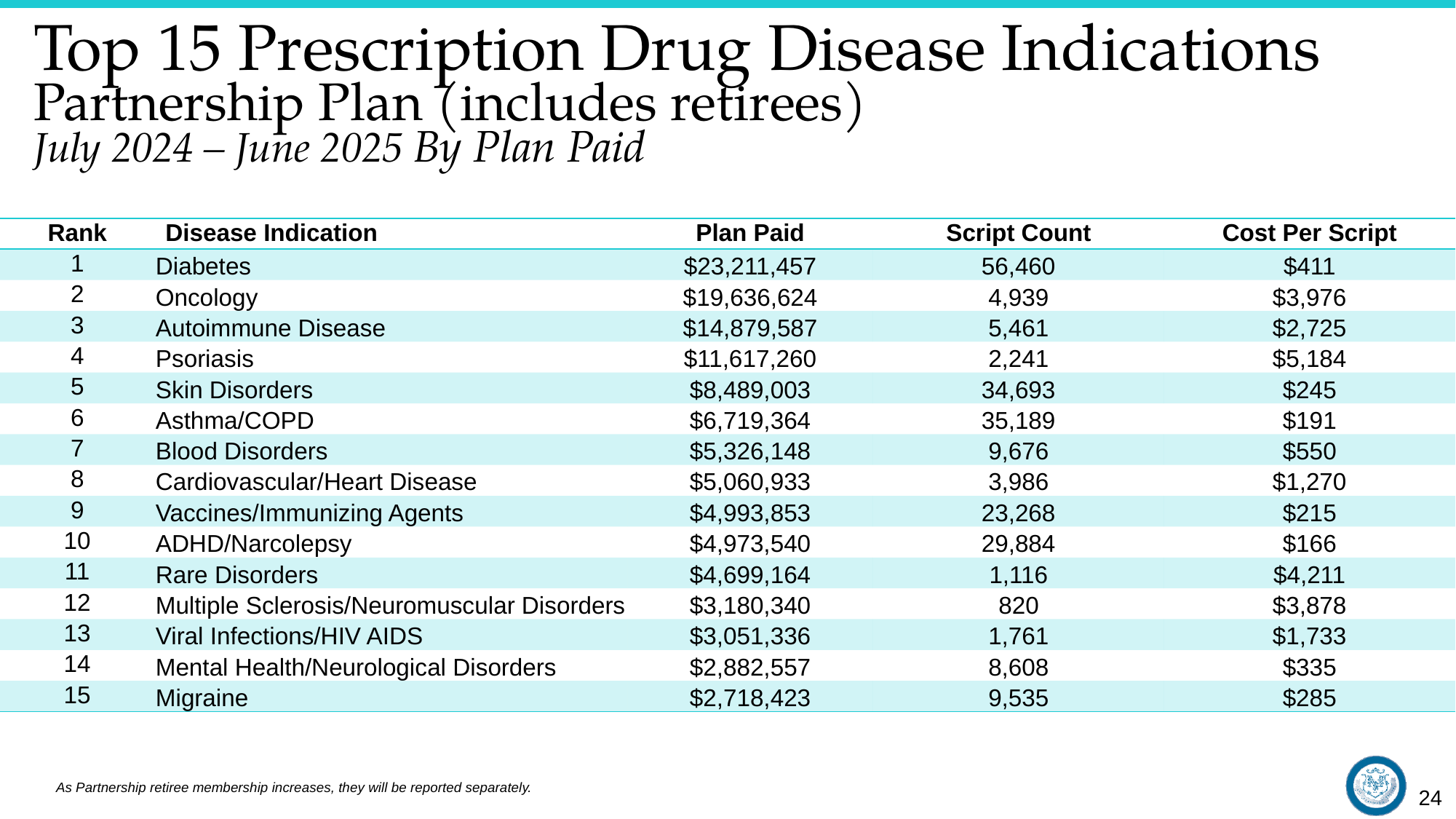

# Top 15 Prescription Drug Disease Indications Partnership Plan (includes retirees) July 2024 – June 2025 By Plan Paid
| Rank | Disease Indication | Plan Paid | Script Count | Cost Per Script |
| --- | --- | --- | --- | --- |
| 1 | Diabetes | $23,211,457 | 56,460 | $411 |
| 2 | Oncology | $19,636,624 | 4,939 | $3,976 |
| 3 | Autoimmune Disease | $14,879,587 | 5,461 | $2,725 |
| 4 | Psoriasis | $11,617,260 | 2,241 | $5,184 |
| 5 | Skin Disorders | $8,489,003 | 34,693 | $245 |
| 6 | Asthma/COPD | $6,719,364 | 35,189 | $191 |
| 7 | Blood Disorders | $5,326,148 | 9,676 | $550 |
| 8 | Cardiovascular/Heart Disease | $5,060,933 | 3,986 | $1,270 |
| 9 | Vaccines/Immunizing Agents | $4,993,853 | 23,268 | $215 |
| 10 | ADHD/Narcolepsy | $4,973,540 | 29,884 | $166 |
| 11 | Rare Disorders | $4,699,164 | 1,116 | $4,211 |
| 12 | Multiple Sclerosis/Neuromuscular Disorders | $3,180,340 | 820 | $3,878 |
| 13 | Viral Infections/HIV AIDS | $3,051,336 | 1,761 | $1,733 |
| 14 | Mental Health/Neurological Disorders | $2,882,557 | 8,608 | $335 |
| 15 | Migraine | $2,718,423 | 9,535 | $285 |
As Partnership retiree membership increases, they will be reported separately.